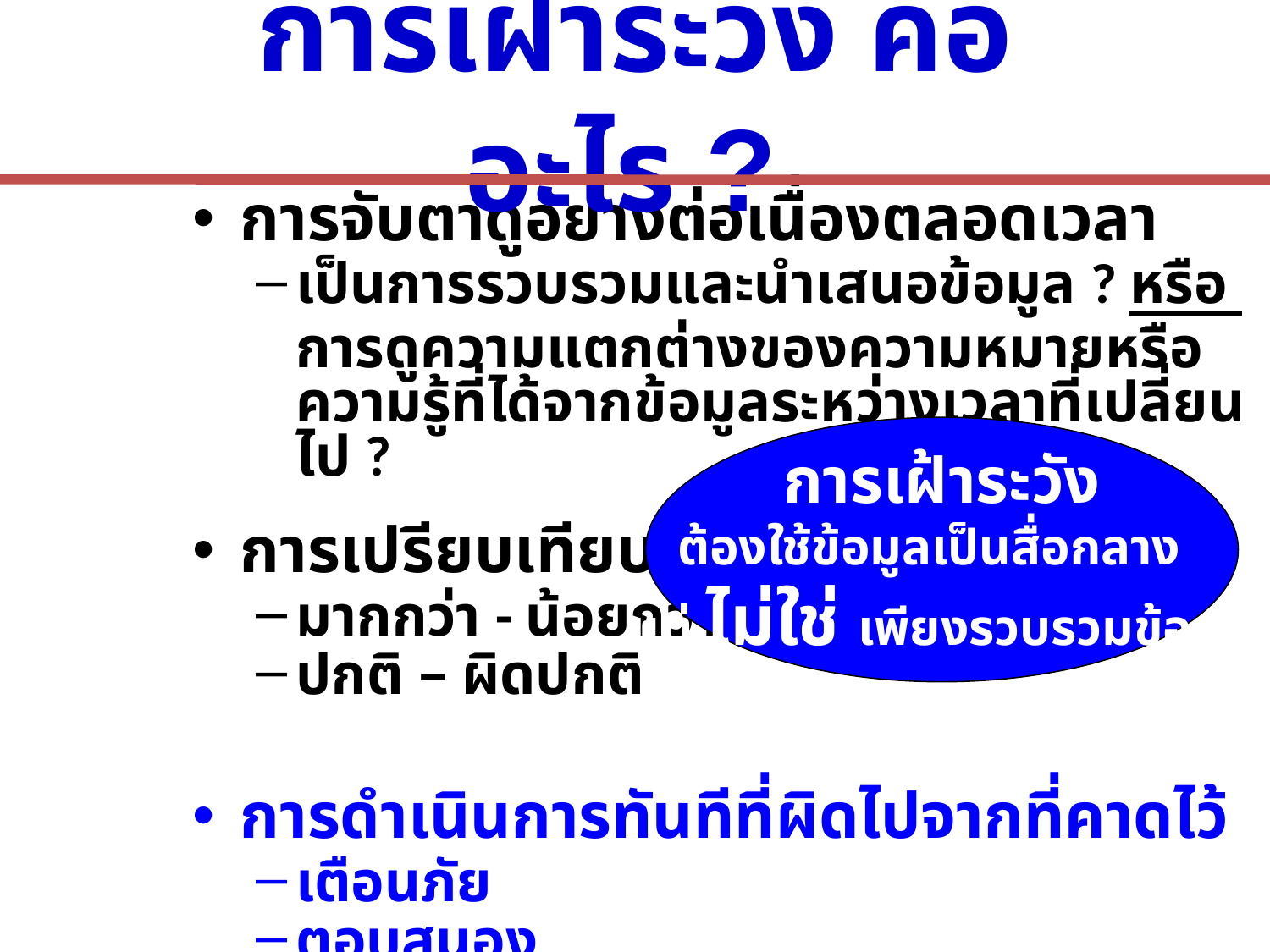

การเฝ้าระวัง คือ อะไร ?

การจับตาดูอย่างต่อเนื่องตลอดเวลา
เป็นการรวบรวมและนำเสนอข้อมูล ? หรือ
	การดูความแตกต่างของความหมายหรือความรู้ที่ได้จากข้อมูลระหว่างเวลาที่เปลี่ยนไป ?

การเปรียบเทียบ
มากกว่า - น้อยกว่า
ปกติ – ผิดปกติ

การดำเนินการทันทีที่ผิดไปจากที่คาดไว้
เตือนภัย
ตอบสนอง
การเฝ้าระวัง
ต้องใช้ข้อมูลเป็นสื่อกลาง
แต่ ไม่ใช่ เพียงรวบรวมข้อมูล